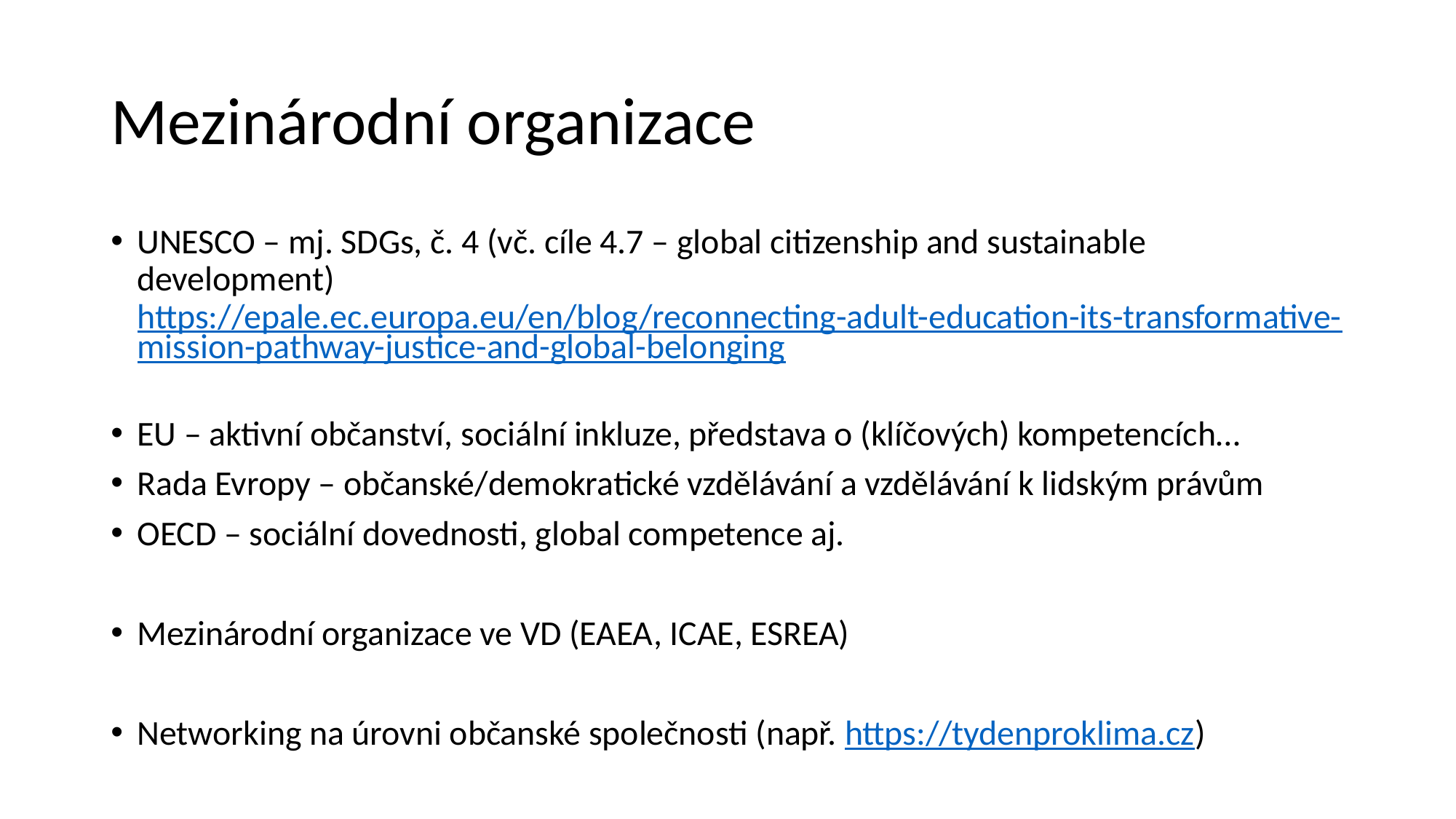

# Mezinárodní organizace
UNESCO – mj. SDGs, č. 4 (vč. cíle 4.7 – global citizenship and sustainable development) https://epale.ec.europa.eu/en/blog/reconnecting-adult-education-its-transformative-mission-pathway-justice-and-global-belonging
EU – aktivní občanství, sociální inkluze, představa o (klíčových) kompetencích…
Rada Evropy – občanské/demokratické vzdělávání a vzdělávání k lidským právům
OECD – sociální dovednosti, global competence aj.

Mezinárodní organizace ve VD (EAEA, ICAE, ESREA)

Networking na úrovni občanské společnosti (např. https://tydenproklima.cz)